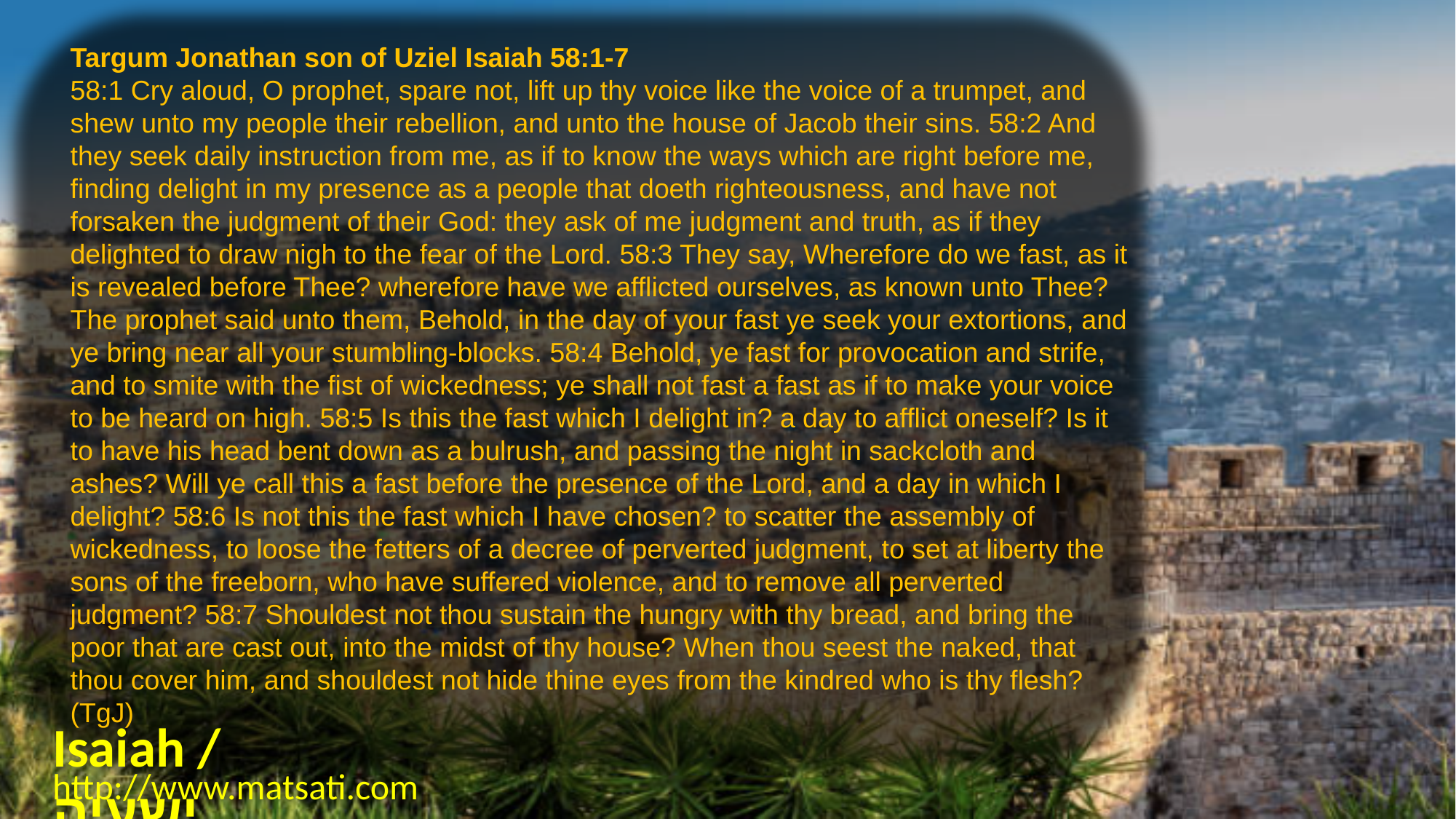

Targum Jonathan son of Uziel Isaiah 58:1-7
58:1 Cry aloud, O prophet, spare not, lift up thy voice like the voice of a trumpet, and shew unto my people their rebellion, and unto the house of Jacob their sins. 58:2 And they seek daily instruction from me, as if to know the ways which are right before me, finding delight in my presence as a people that doeth righteousness, and have not forsaken the judgment of their God: they ask of me judgment and truth, as if they delighted to draw nigh to the fear of the Lord. 58:3 They say, Wherefore do we fast, as it is revealed before Thee? wherefore have we afflicted ourselves, as known unto Thee? The prophet said unto them, Behold, in the day of your fast ye seek your extortions, and ye bring near all your stumbling-blocks. 58:4 Behold, ye fast for provocation and strife, and to smite with the fist of wickedness; ye shall not fast a fast as if to make your voice to be heard on high. 58:5 Is this the fast which I delight in? a day to afflict oneself? Is it to have his head bent down as a bulrush, and passing the night in sackcloth and ashes? Will ye call this a fast before the presence of the Lord, and a day in which I delight? 58:6 Is not this the fast which I have chosen? to scatter the assembly of wickedness, to loose the fetters of a decree of perverted judgment, to set at liberty the sons of the freeborn, who have suffered violence, and to remove all perverted judgment? 58:7 Shouldest not thou sustain the hungry with thy bread, and bring the poor that are cast out, into the midst of thy house? When thou seest the naked, that thou cover him, and shouldest not hide thine eyes from the kindred who is thy flesh? (TgJ)
Isaiah / ישעיה
http://www.matsati.com